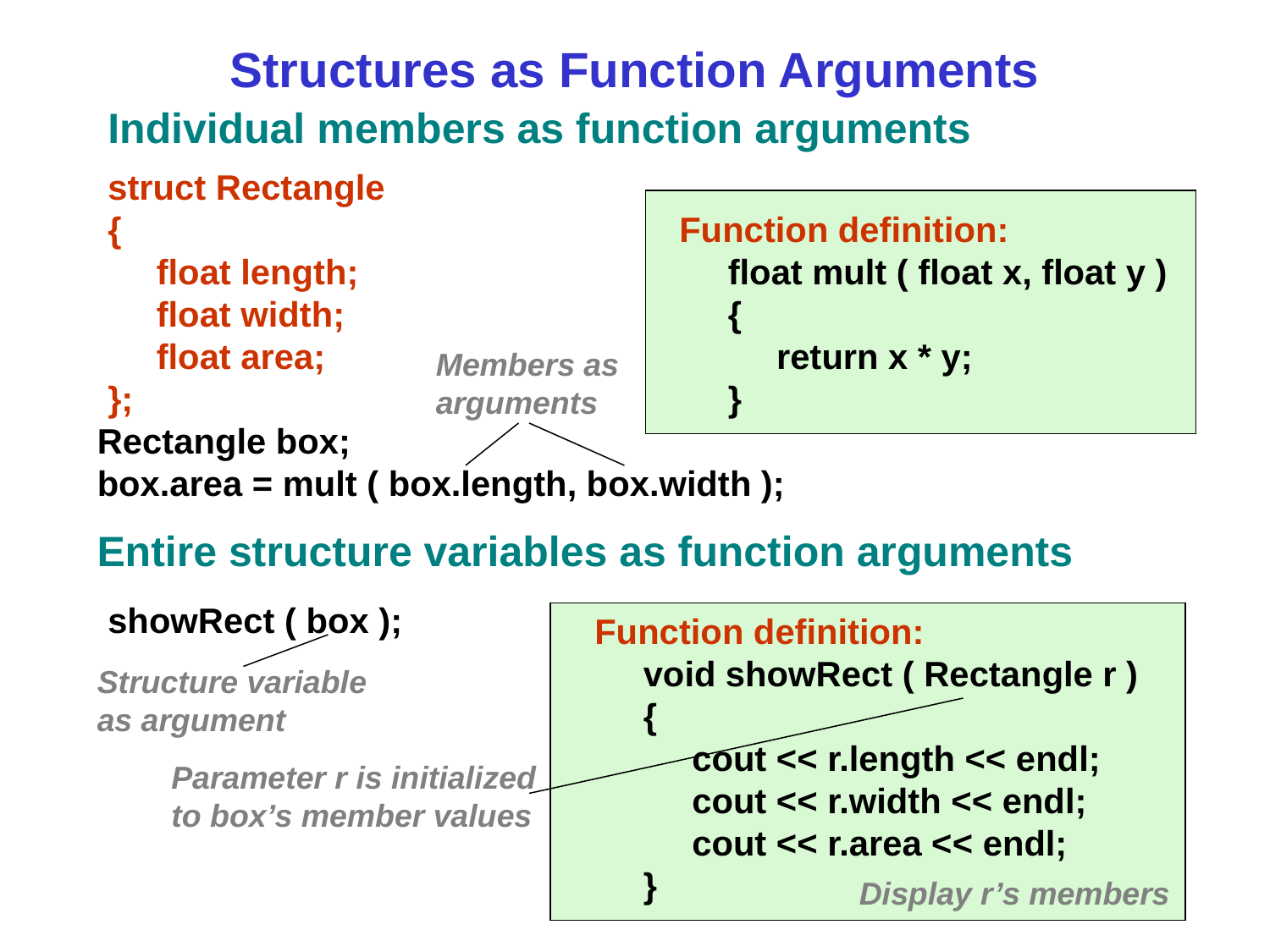

Structures as Function Arguments
Individual members as function arguments
struct Rectangle
{
     float length;
     float width;
     float area;
};

Function definition:
     float mult ( float x, float y )
     {
          return x * y;
     }
Members as arguments
Rectangle box;
box.area = mult ( box.length, box.width );

Entire structure variables as function arguments
showRect ( box );

Function definition:
     void showRect ( Rectangle r )
     {
          cout << r.length << endl;
          cout << r.width << endl;
          cout << r.area << endl;
     }

Structure variable as argument

Parameter r is initialized to box’s member values
Display r’s members